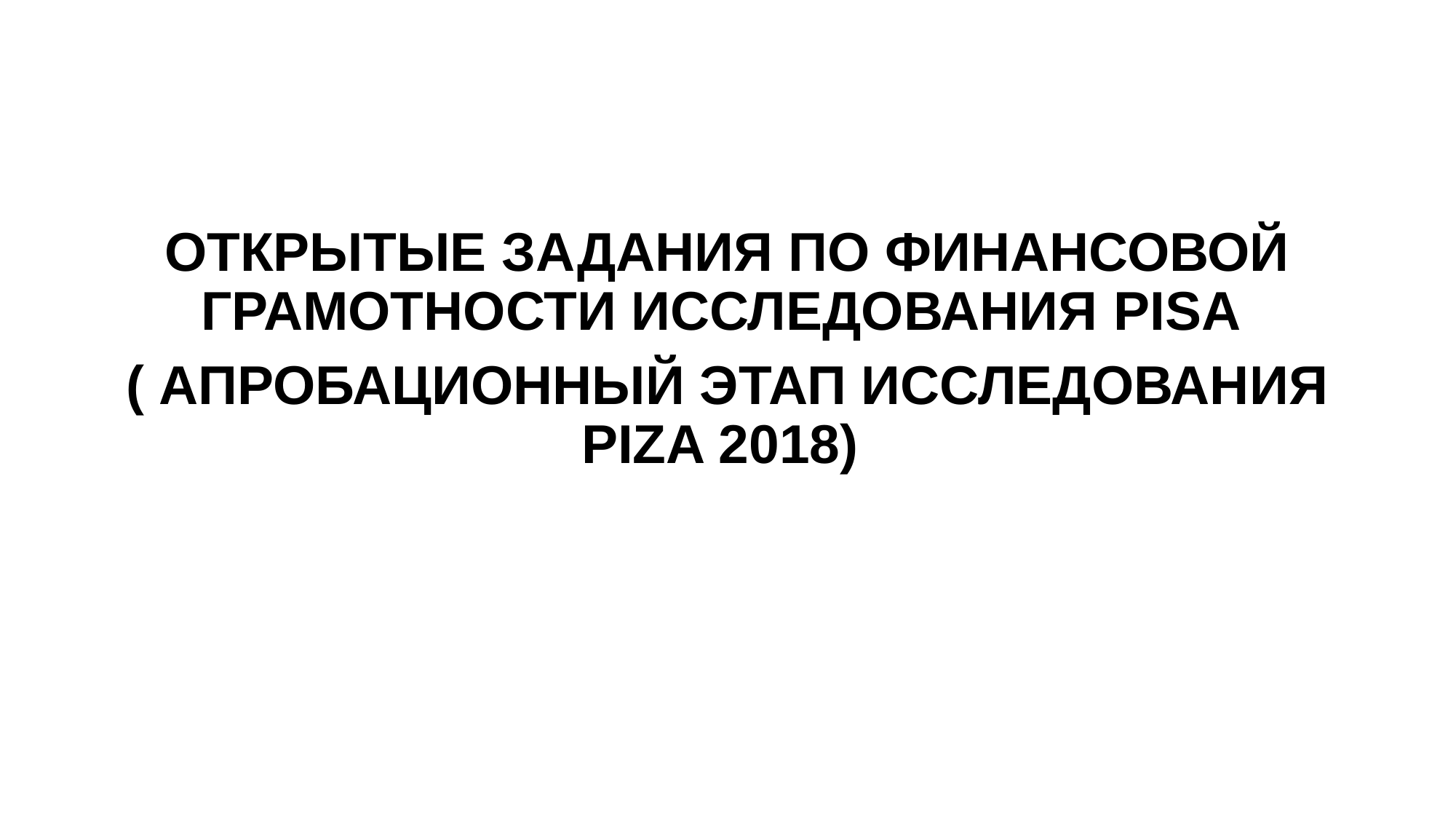

ОТКРЫТЫЕ ЗАДАНИЯ ПО ФИНАНСОВОЙ ГРАМОТНОСТИ ИССЛЕДОВАНИЯ PISA
( АПРОБАЦИОННЫЙ ЭТАП ИССЛЕДОВАНИЯ PIZA 2018)